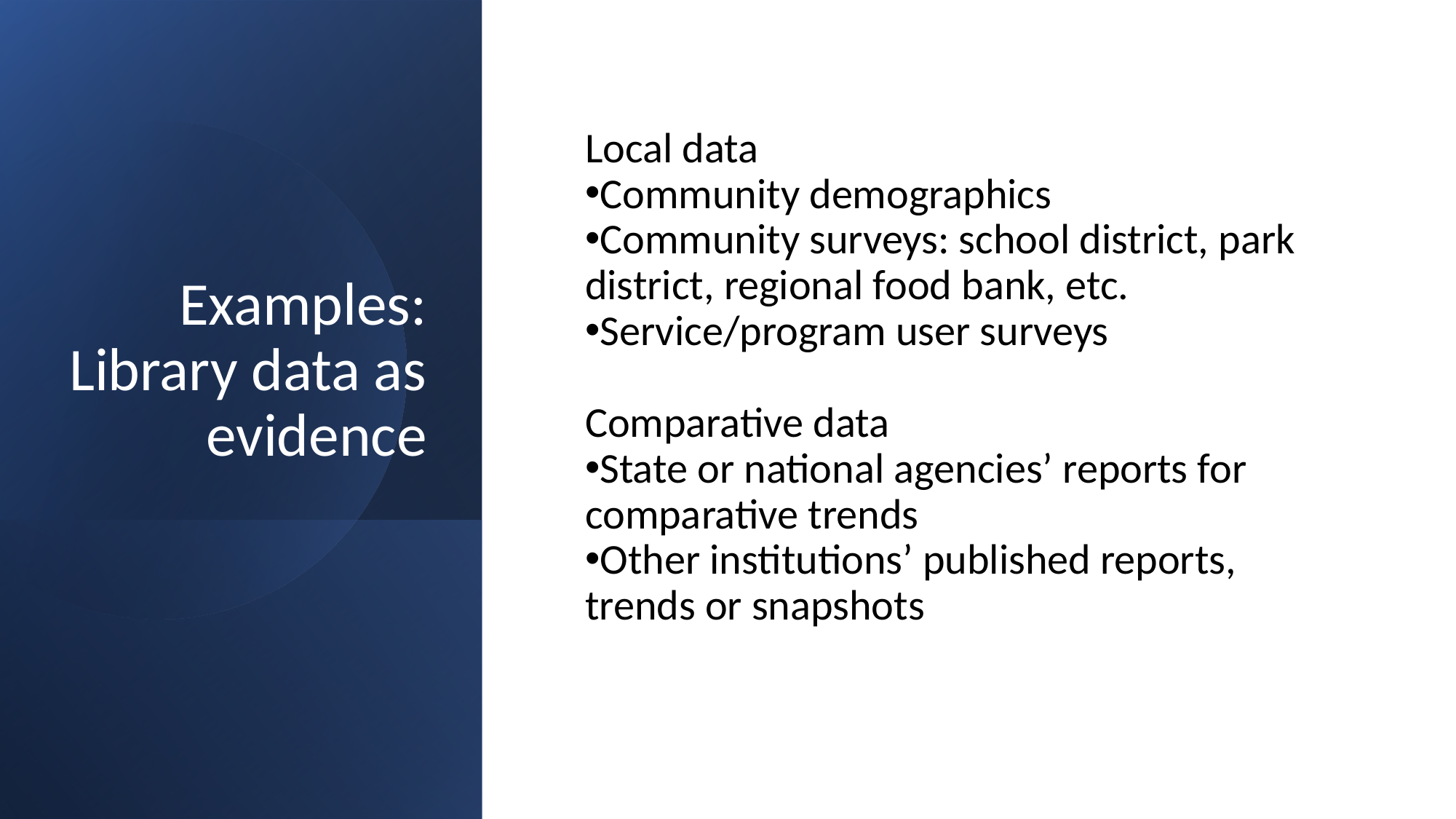

Local data
Community demographics
Community surveys: school district, park district, regional food bank, etc.
Service/program user surveys

Comparative data
State or national agencies’ reports for comparative trends
Other institutions’ published reports, trends or snapshots

# Examples: Library data as evidence